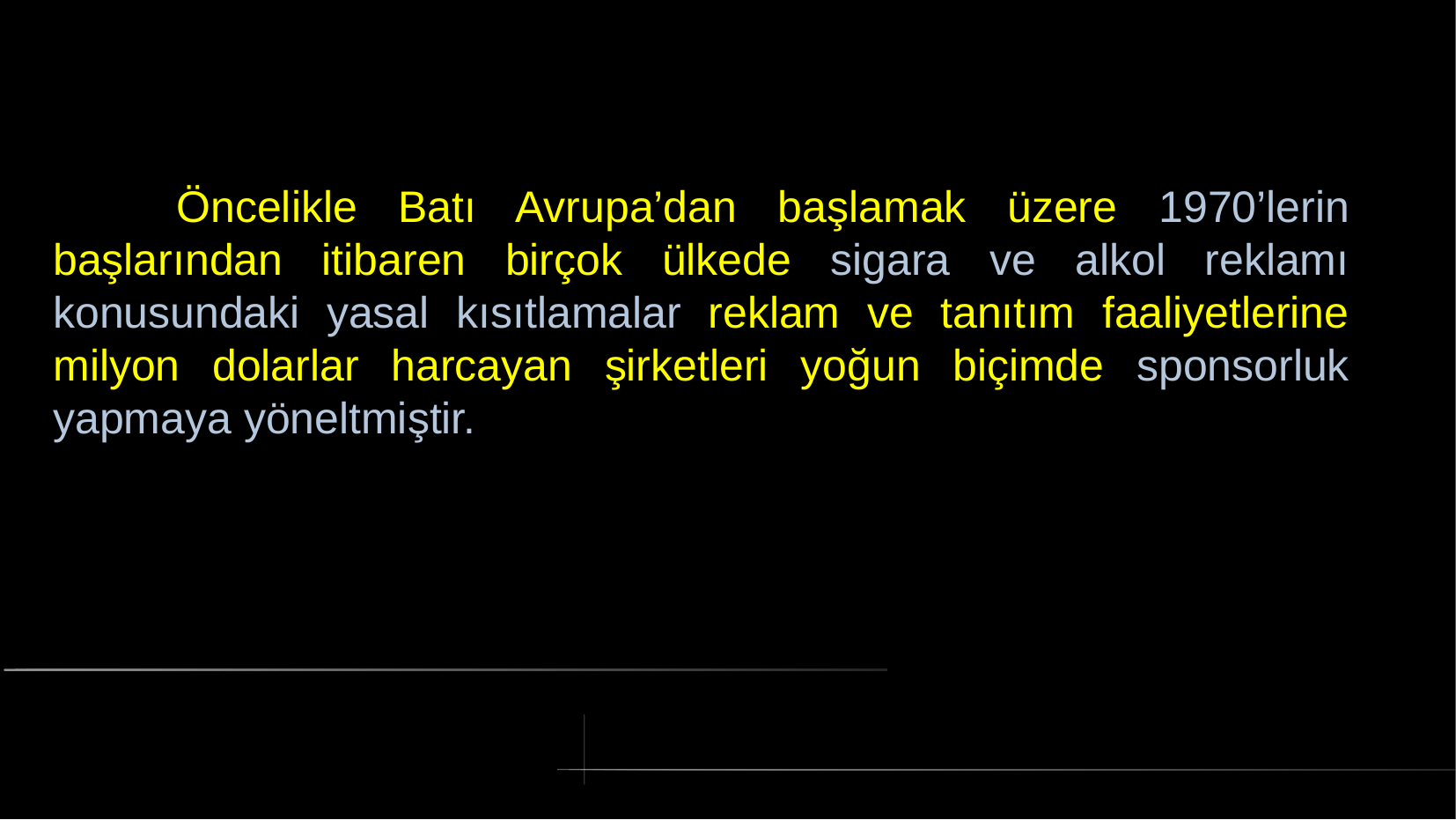

# Öncelikle Batı Avrupa’dan başlamak üzere 1970’lerin başlarından itibaren birçok ülkede sigara ve alkol reklamı konusundaki yasal kısıtlamalar reklam ve tanıtım faaliyetlerine milyon dolarlar harcayan şirketleri yoğun biçimde sponsorluk yapmaya yöneltmiştir.